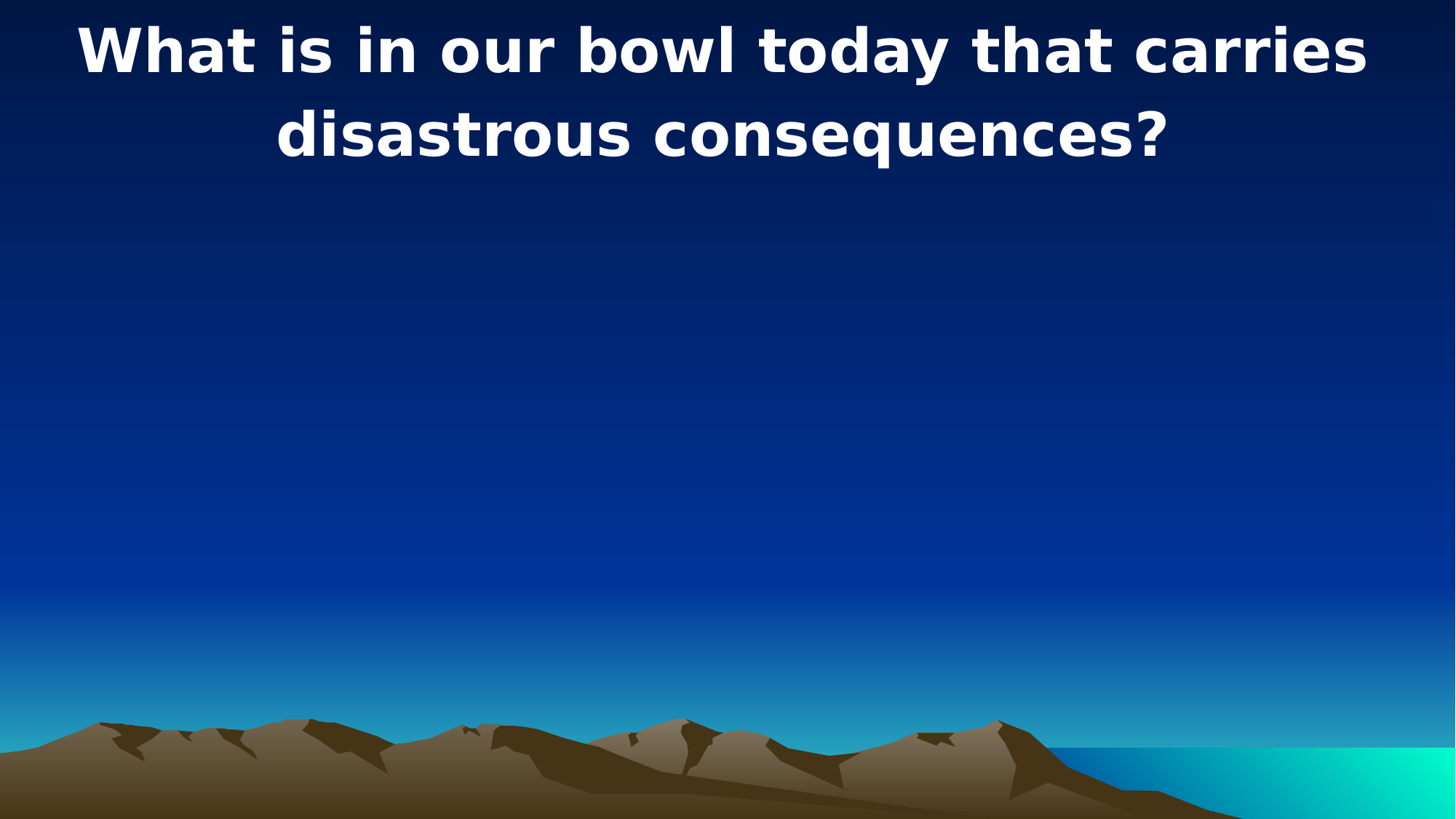

What is in our bowl today that carries disastrous consequences?